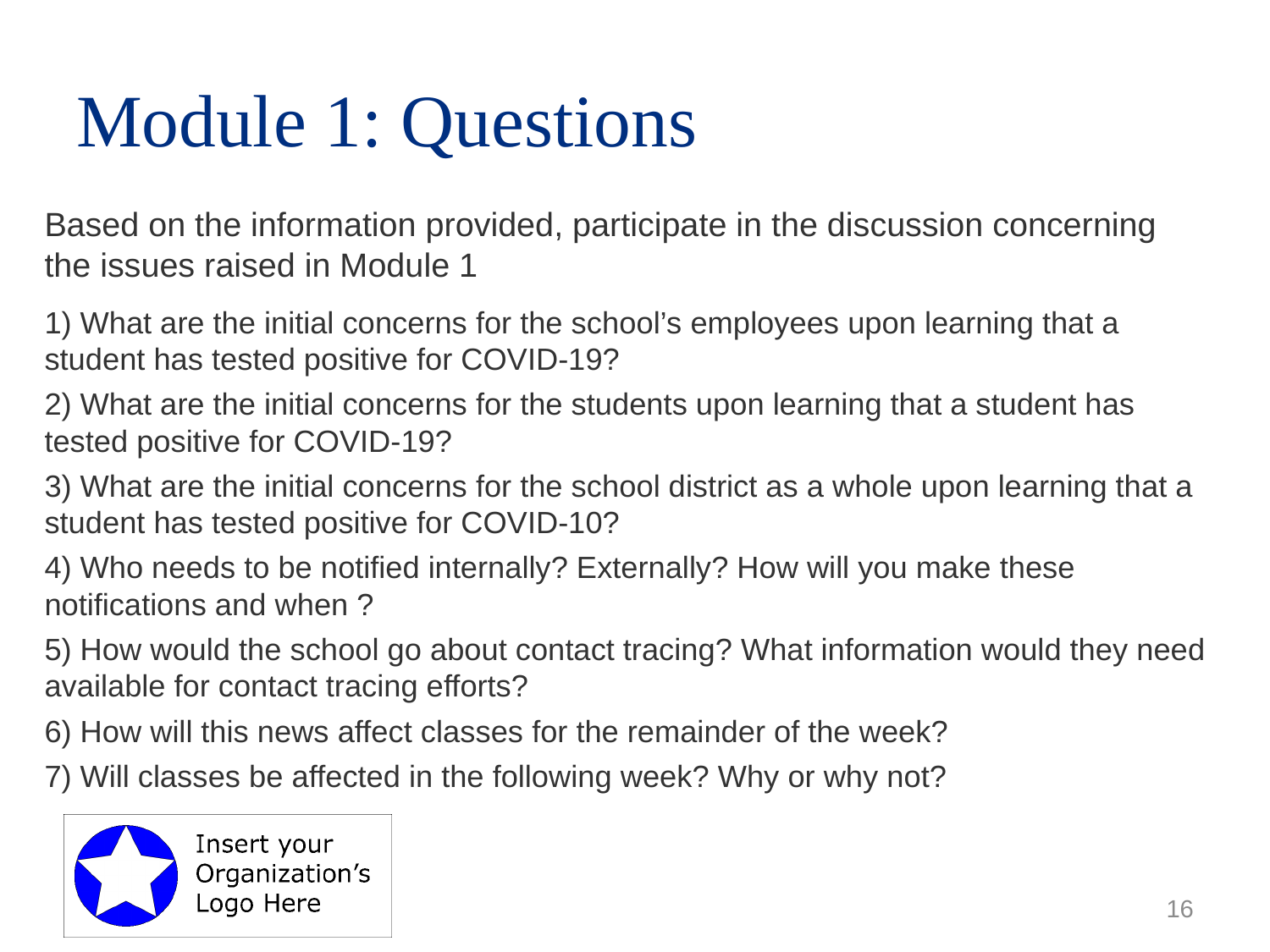

# Module 1: Questions
Based on the information provided, participate in the discussion concerning the issues raised in Module 1
1) What are the initial concerns for the school’s employees upon learning that a student has tested positive for COVID-19?
2) What are the initial concerns for the students upon learning that a student has tested positive for COVID-19?
3) What are the initial concerns for the school district as a whole upon learning that a student has tested positive for COVID-10?
4) Who needs to be notified internally? Externally? How will you make these notifications and when ?
5) How would the school go about contact tracing? What information would they need available for contact tracing efforts?
6) How will this news affect classes for the remainder of the week?
7) Will classes be affected in the following week? Why or why not?

16